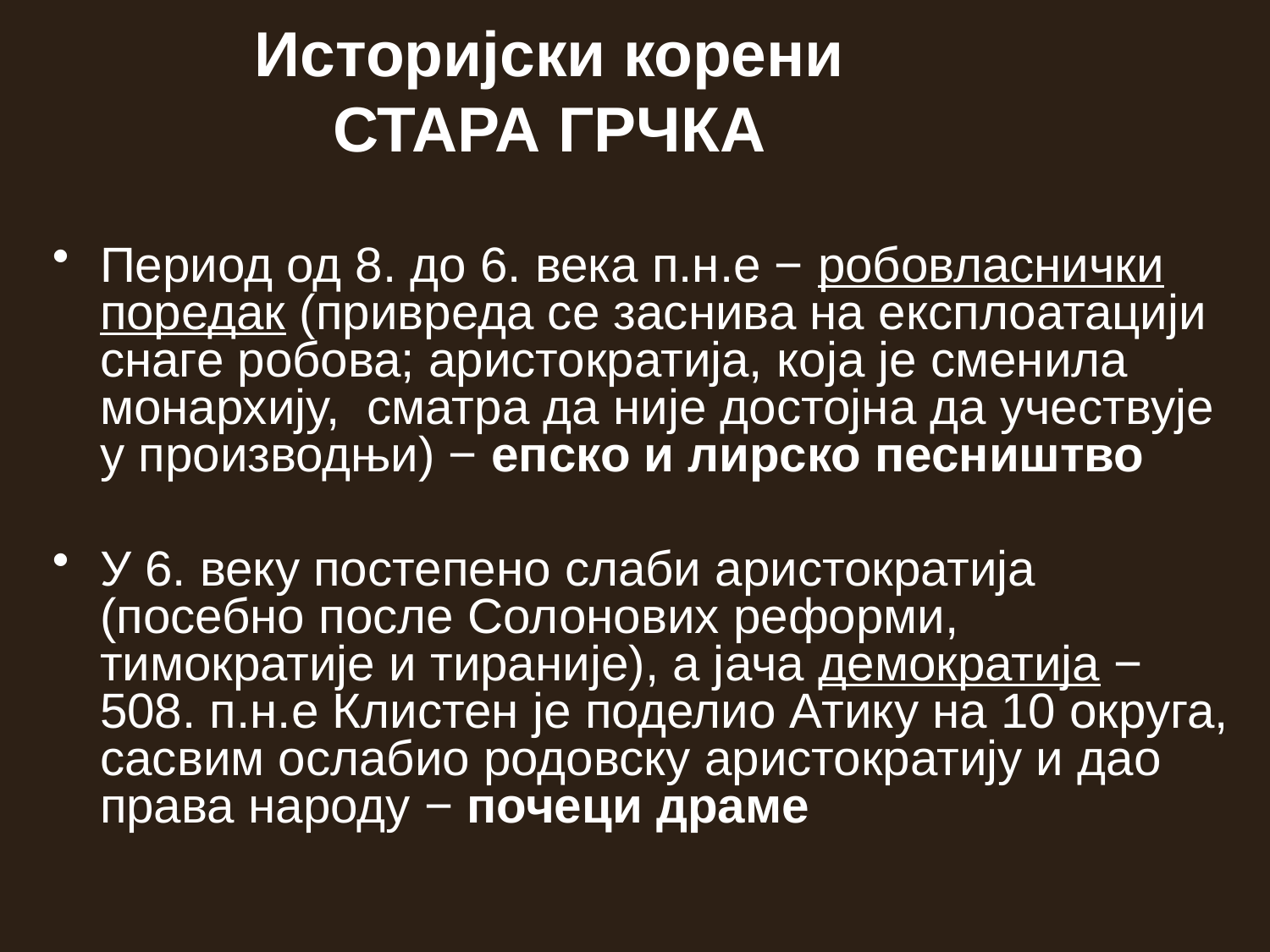

# Историјски корени СТАРА ГРЧКА
Период од 8. до 6. века п.н.е − робовласнички поредак (привреда се заснива на експлоатацији снаге робова; аристократија, која је сменила монархију,  сматра да није достојна да учествује у производњи) − епско и лирско песништво

У 6. веку постепено слаби аристократија (посебно после Солонових реформи, тимократије и тираније), а јача демократија − 508. п.н.е Клистен је поделио Атику на 10 округа, сасвим ослабио родовску аристократију и дао права народу − почеци драме